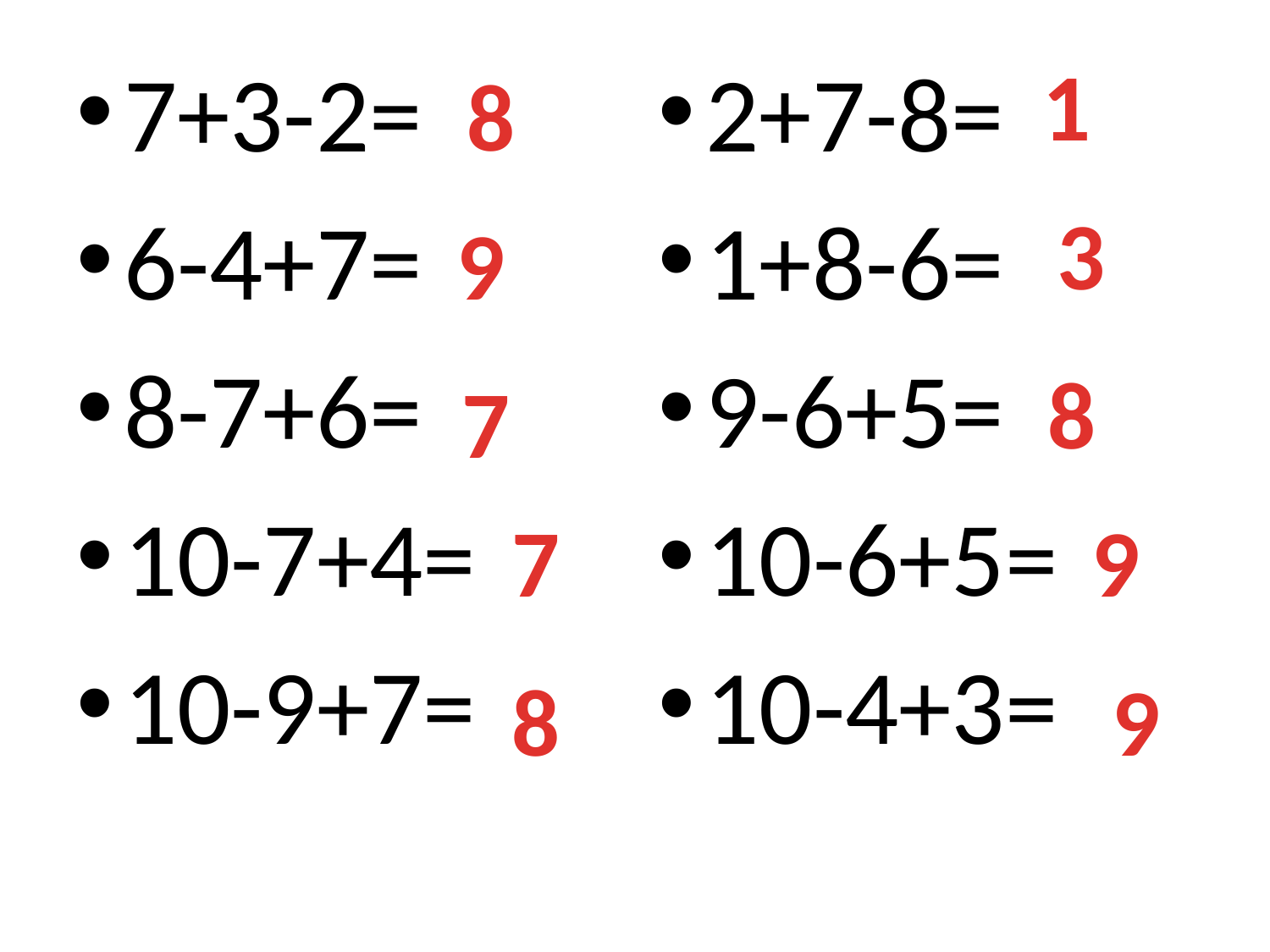

#
7+3-2=
6-4+7=
8-7+6=
10-7+4=
10-9+7=
2+7-8=
1+8-6=
9-6+5=
10-6+5=
10-4+3=
1
8
3
9
8
7
7
9
9
8